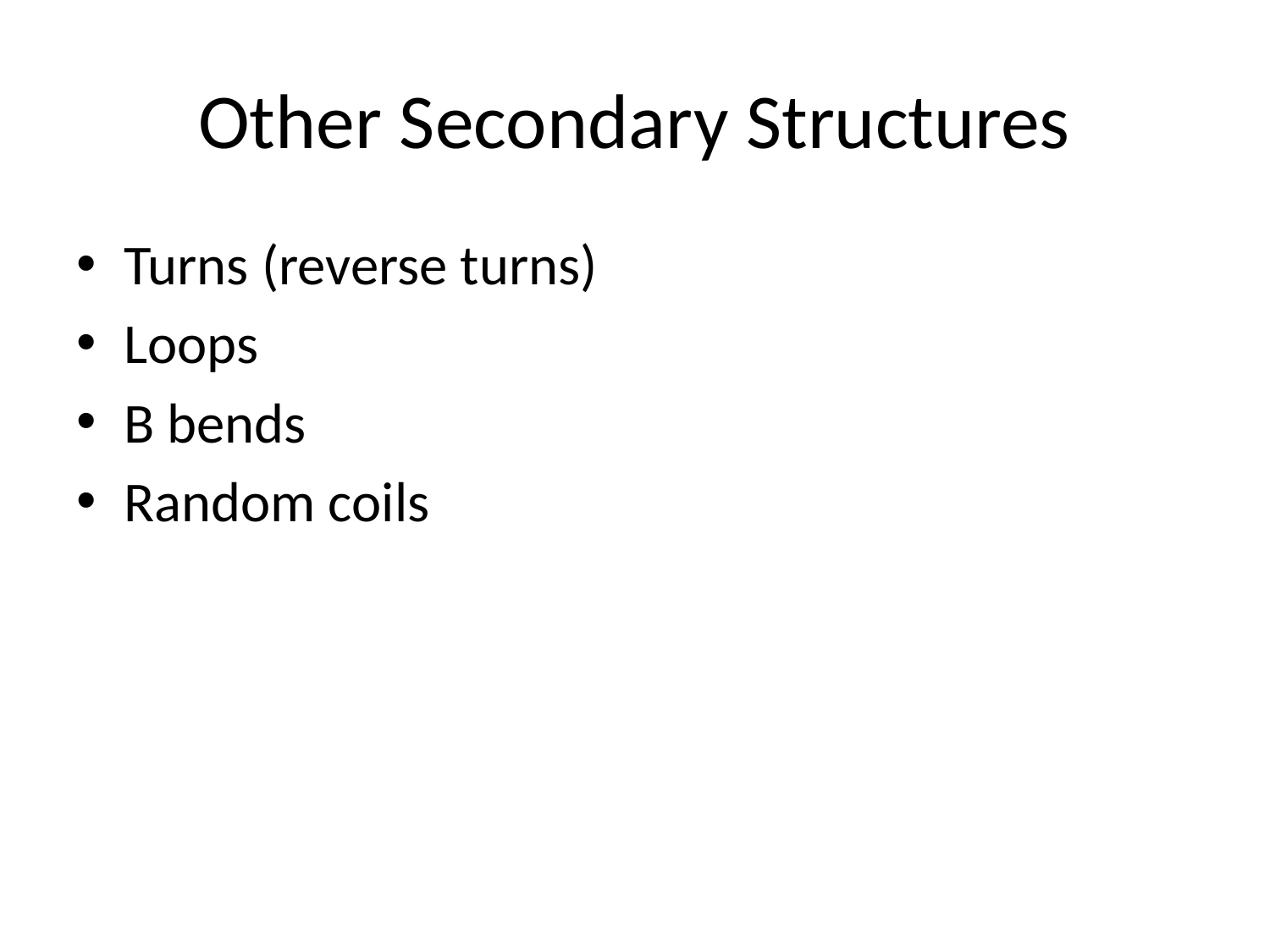

# Other Secondary Structures
Turns (reverse turns)
Loops
Β bends
Random coils